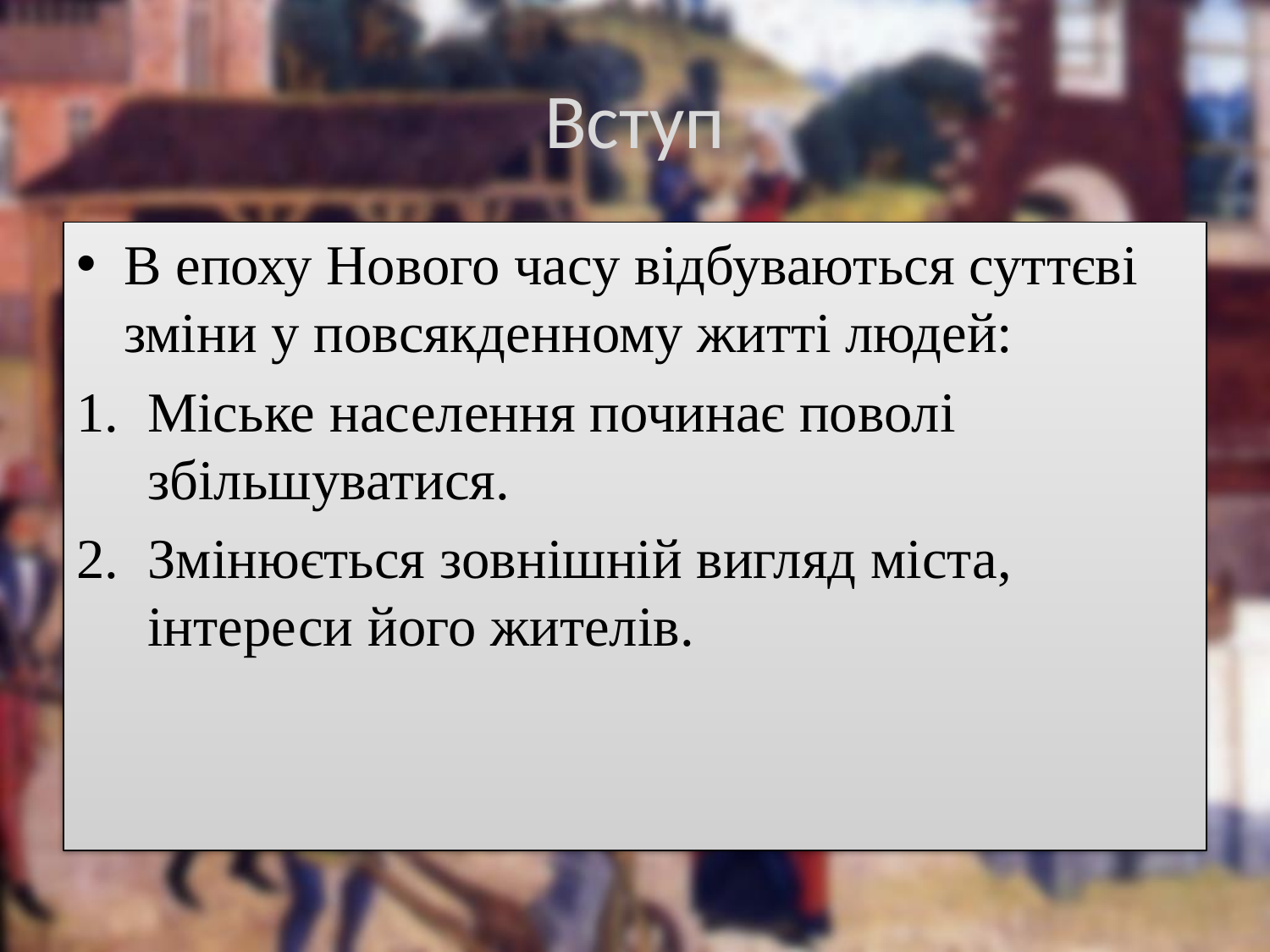

# Вступ
В епоху Нового часу відбуваються суттєві зміни у повсякденному житті людей:
Міське населення починає поволі збільшуватися.
Змінюється зовнішній вигляд міста, інтереси його жителів.